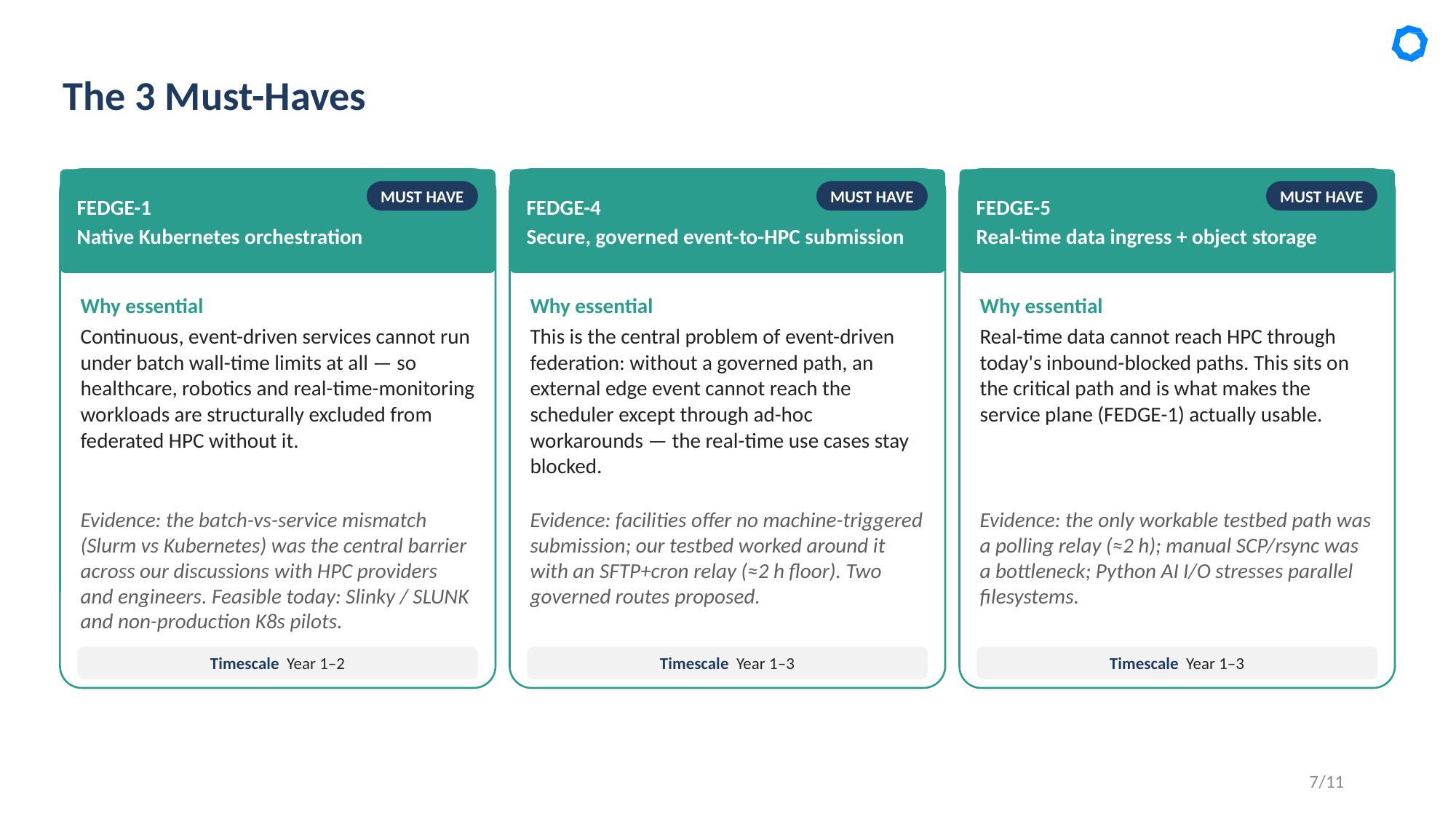

The 3 Must-Haves

FEDGE-1
Native Kubernetes orchestration

FEDGE-4
Secure, governed event-to-HPC submission

FEDGE-5
Real-time data ingress + object storage
MUST HAVE
MUST HAVE
MUST HAVE
Why essential
Continuous, event-driven services cannot run under batch wall-time limits at all — so healthcare, robotics and real-time-monitoring workloads are structurally excluded from federated HPC without it.
Why essential
This is the central problem of event-driven federation: without a governed path, an external edge event cannot reach the scheduler except through ad-hoc workarounds — the real-time use cases stay blocked.
Why essential
Real-time data cannot reach HPC through today's inbound-blocked paths. This sits on the critical path and is what makes the service plane (FEDGE-1) actually usable.
Evidence: the batch-vs-service mismatch (Slurm vs Kubernetes) was the central barrier across our discussions with HPC providers and engineers. Feasible today: Slinky / SLUNK and non-production K8s pilots.
Evidence: facilities offer no machine-triggered submission; our testbed worked around it with an SFTP+cron relay (≈2 h floor). Two governed routes proposed.
Evidence: the only workable testbed path was a polling relay (≈2 h); manual SCP/rsync was a bottleneck; Python AI I/O stresses parallel filesystems.
Timescale  Year 1–2
Timescale  Year 1–3
Timescale  Year 1–3
7/11